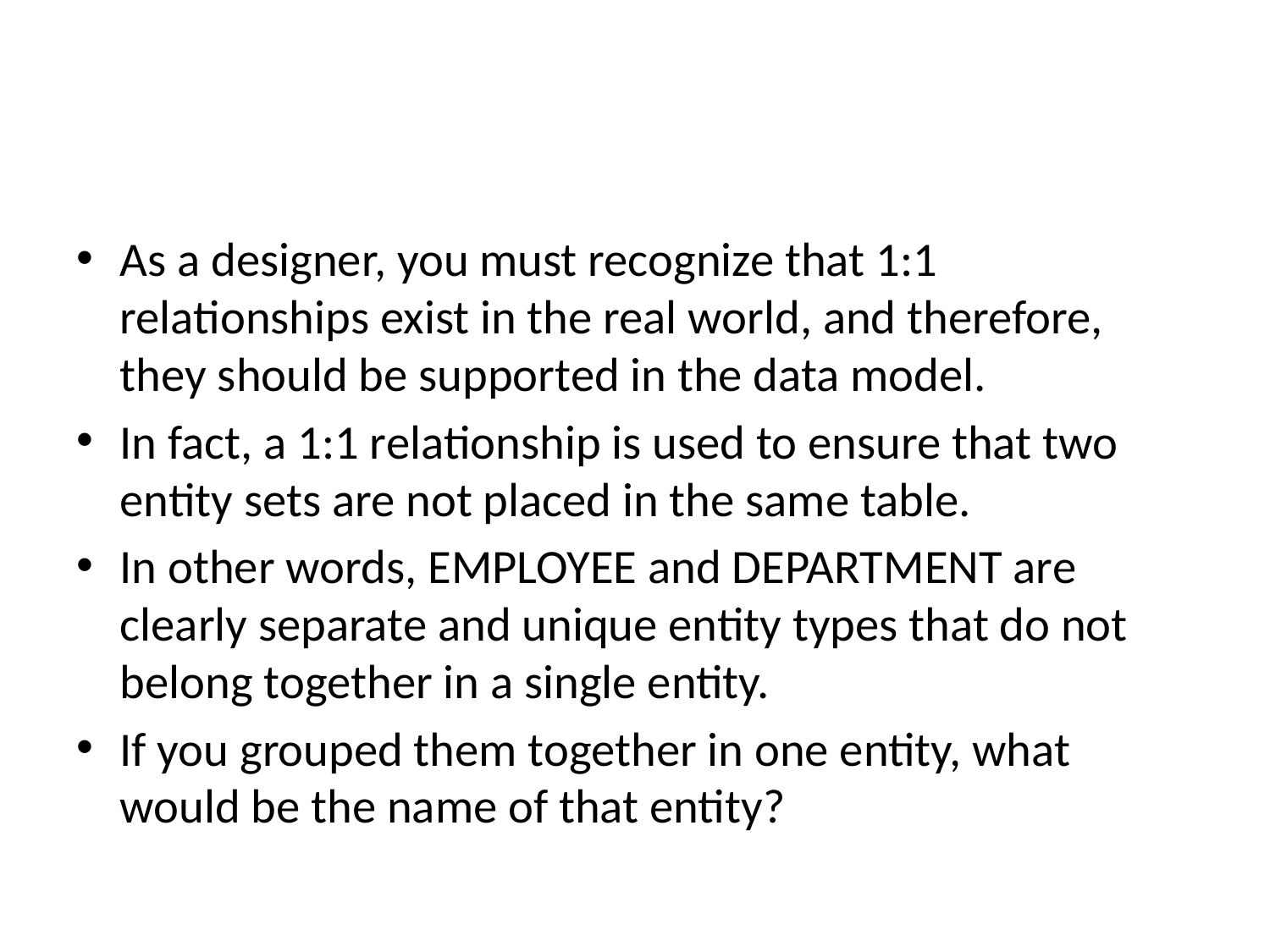

#
As a designer, you must recognize that 1:1 relationships exist in the real world, and therefore, they should be supported in the data model.
In fact, a 1:1 relationship is used to ensure that two entity sets are not placed in the same table.
In other words, EMPLOYEE and DEPARTMENT are clearly separate and unique entity types that do not belong together in a single entity.
If you grouped them together in one entity, what would be the name of that entity?